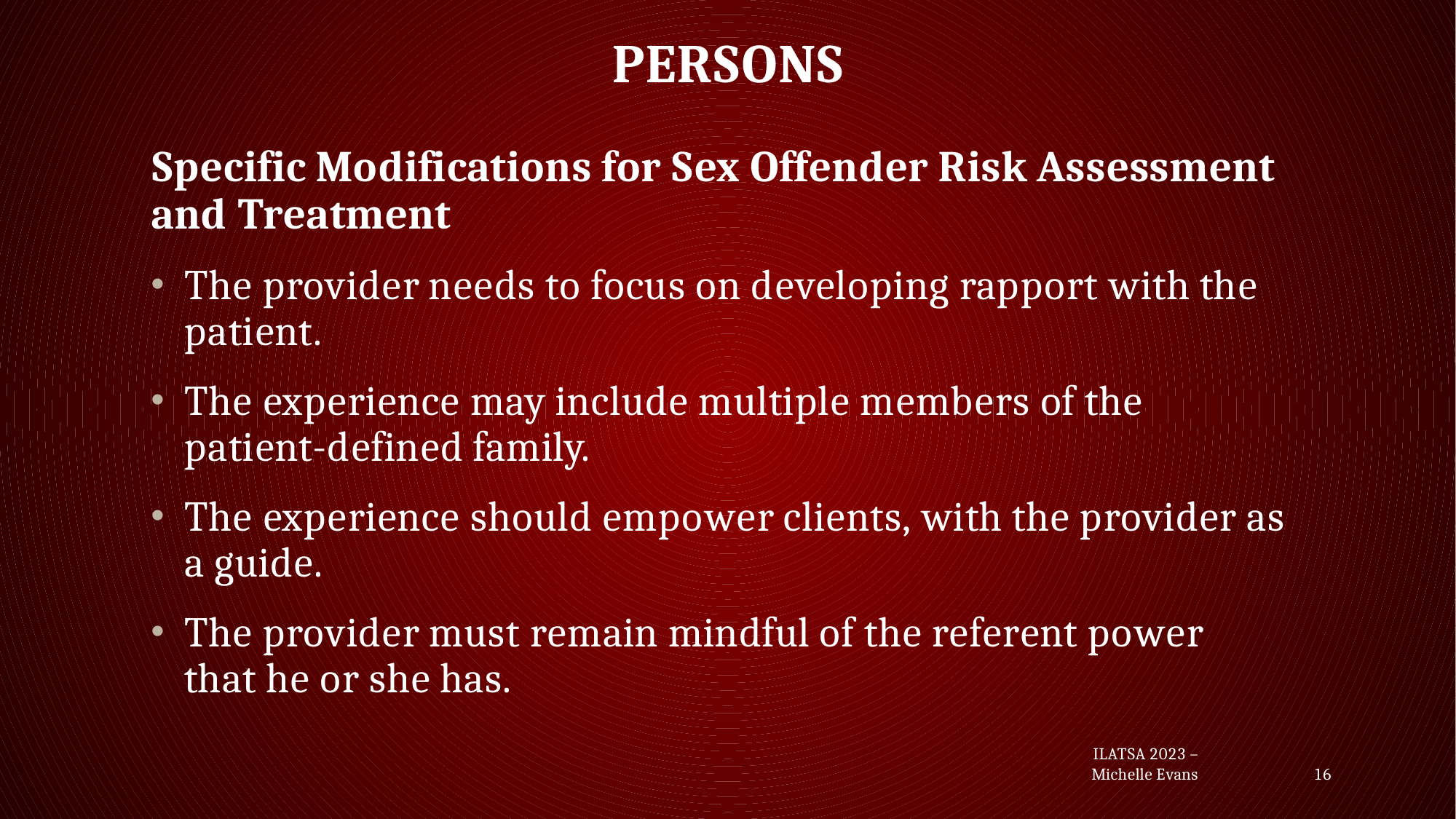

# Persons
Specific Modifications for Sex Offender Risk Assessment and Treatment
The provider needs to focus on developing rapport with the patient.
The experience may include multiple members of the patient-defined family.
The experience should empower clients, with the provider as a guide.
The provider must remain mindful of the referent power that he or she has.

ILATSA 2023 – Michelle Evans

16